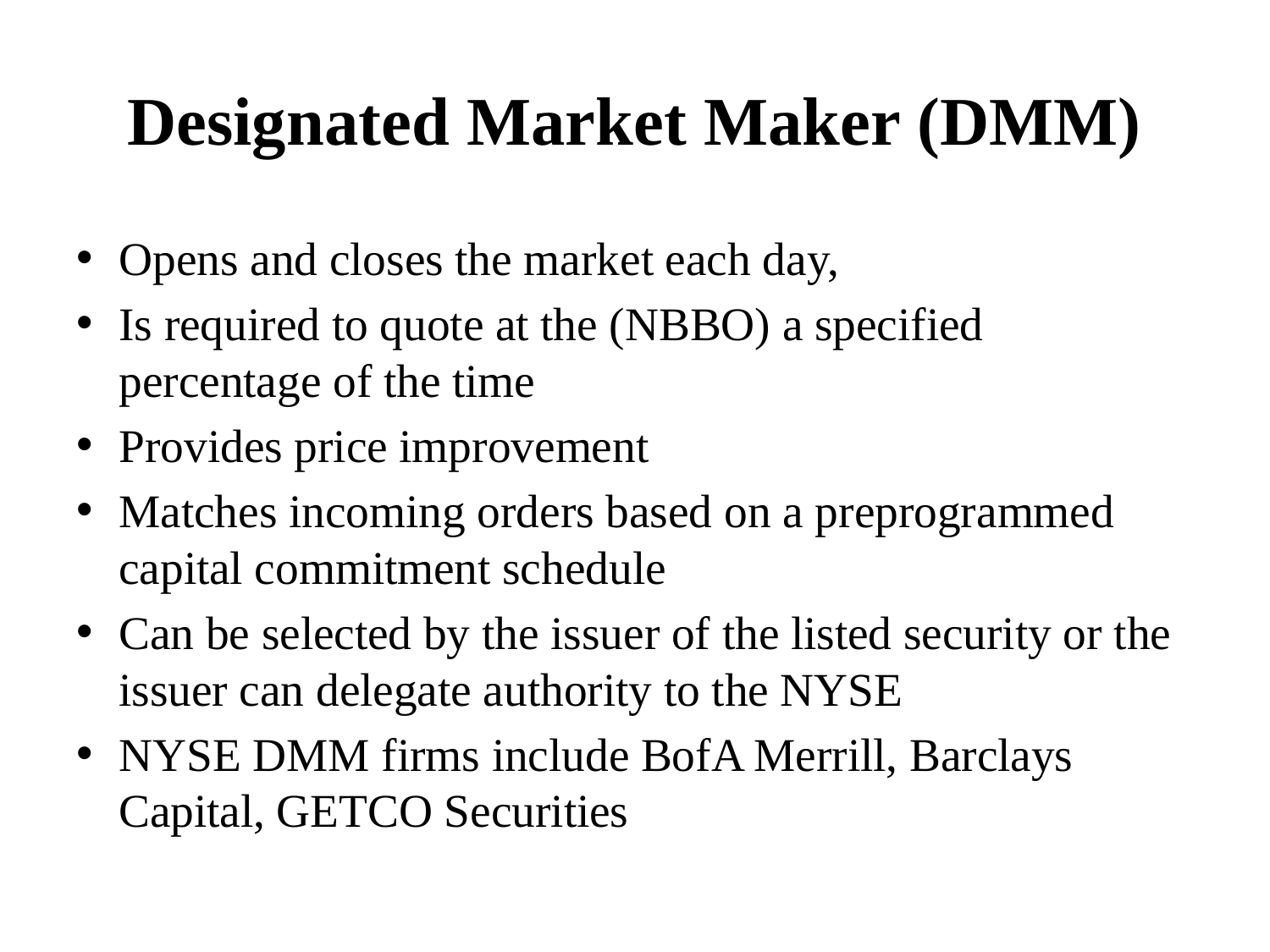

# Designated Market Maker (DMM)
Opens and closes the market each day,
Is required to quote at the (NBBO) a specified percentage of the time
Provides price improvement
Matches incoming orders based on a preprogrammed capital commitment schedule
Can be selected by the issuer of the listed security or the issuer can delegate authority to the NYSE
NYSE DMM firms include BofA Merrill, Barclays Capital, GETCO Securities